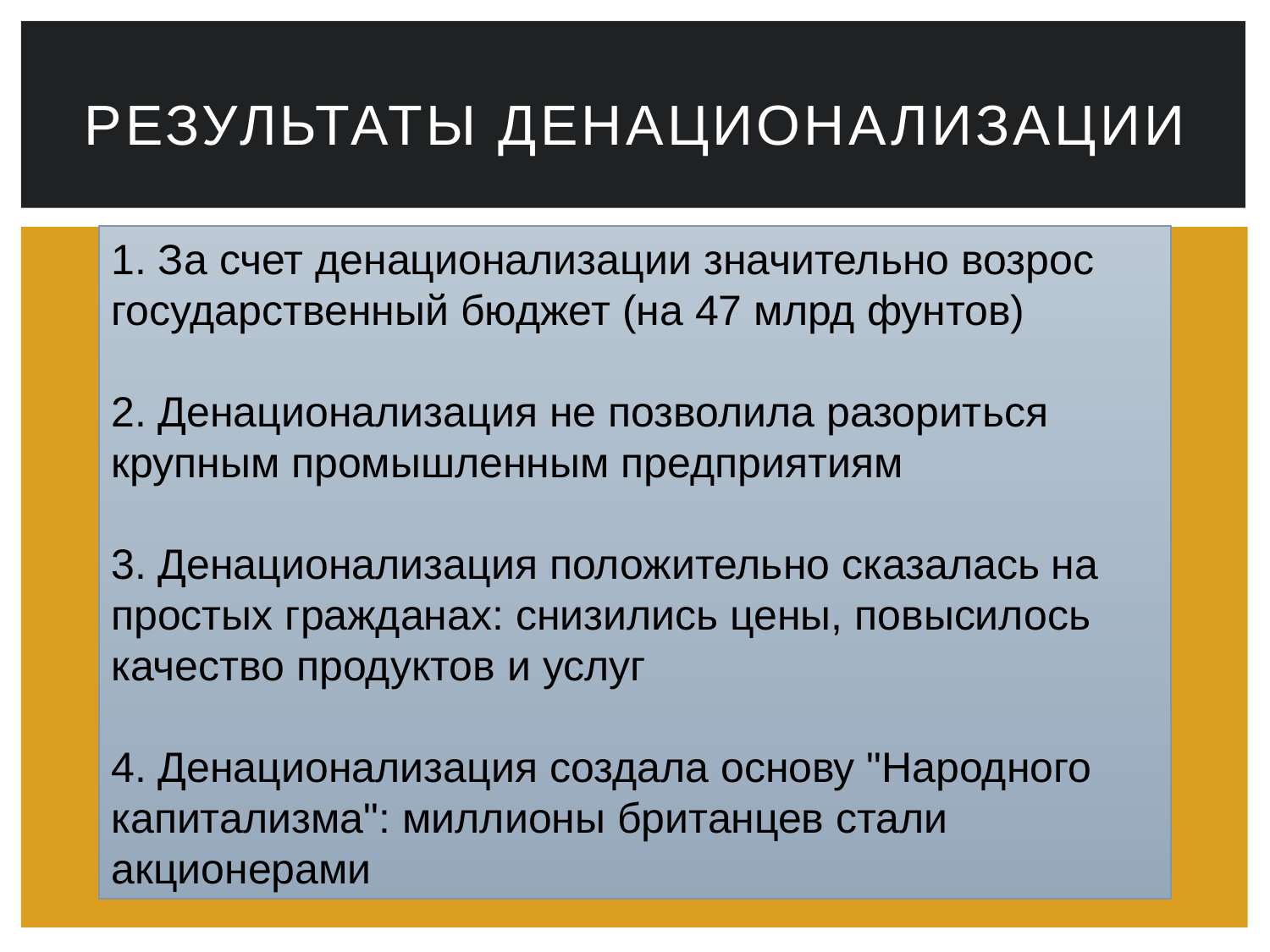

# РЕЗУЛЬТАТЫ ДЕНАЦИОНАЛИЗАЦИИ
1. За счет денационализации значительно возрос государственный бюджет (на 47 млрд фунтов)

2. Денационализация не позволила разориться крупным промышленным предприятиям

3. Денационализация положительно сказалась на простых гражданах: снизились цены, повысилось качество продуктов и услуг

4. Денационализация создала основу "Народного капитализма": миллионы британцев стали акционерами